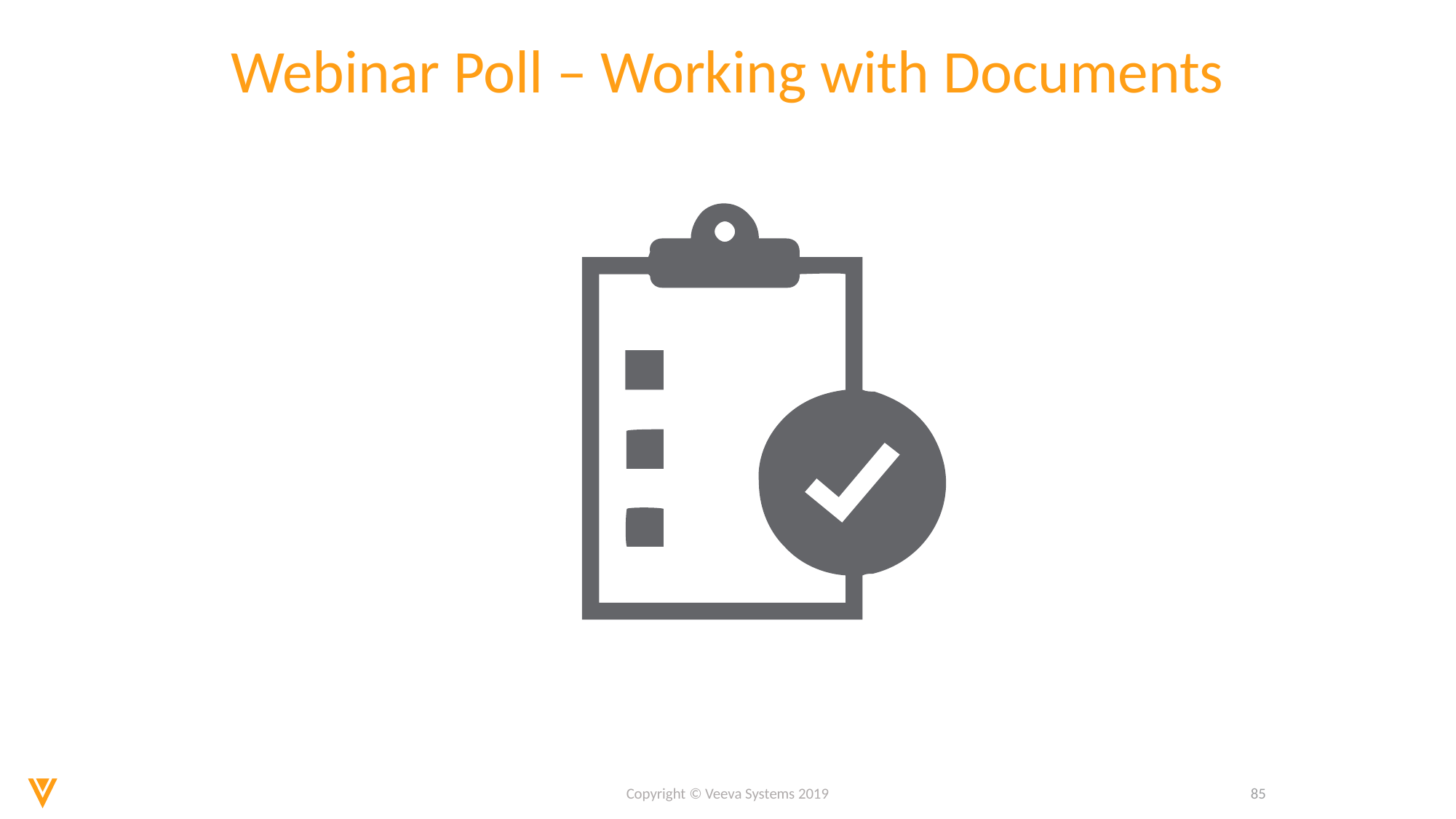

# Webinar Poll – Working with Documents